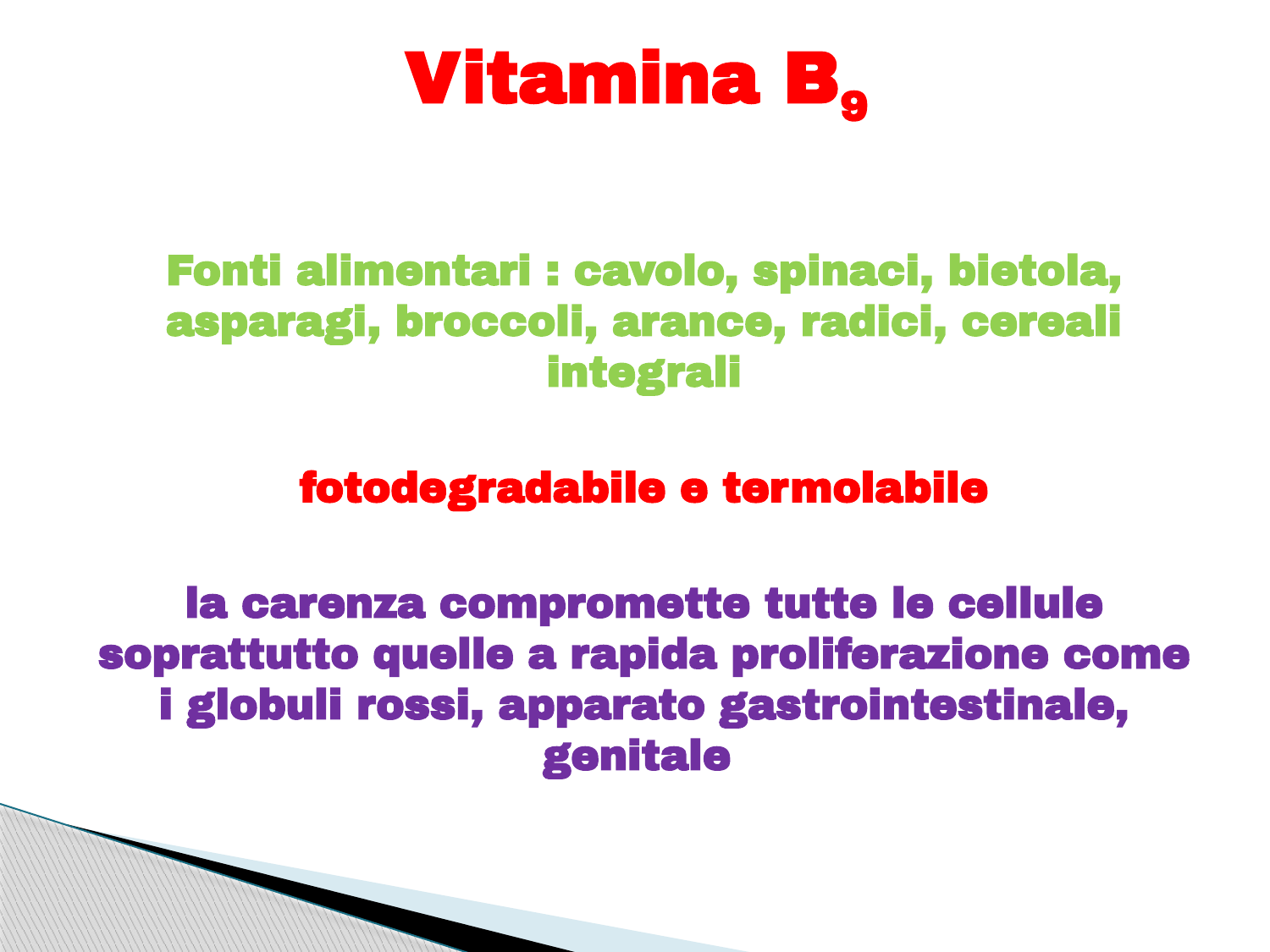

# Vitamina B9
Fonti alimentari : cavolo, spinaci, bietola, asparagi, broccoli, arance, radici, cereali integrali

fotodegradabile e termolabile

la carenza compromette tutte le cellule soprattutto quelle a rapida proliferazione come i globuli rossi, apparato gastrointestinale, genitale